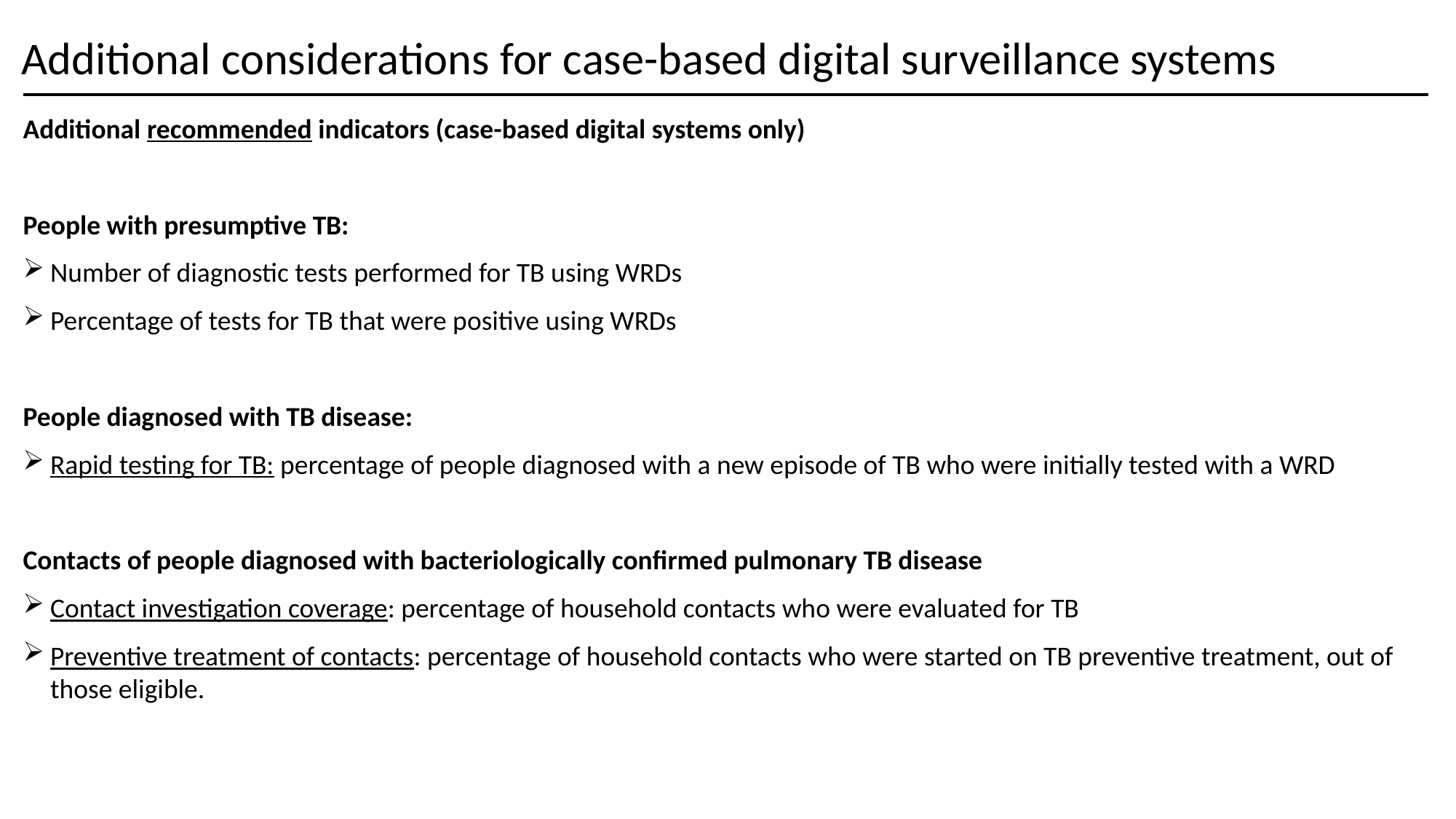

Additional considerations for case-based digital surveillance systems
Additional recommended indicators (case-based digital systems only)

People with presumptive TB:
Number of diagnostic tests performed for TB using WRDs
Percentage of tests for TB that were positive using WRDs

People diagnosed with TB disease:
Rapid testing for TB: percentage of people diagnosed with a new episode of TB who were initially tested with a WRD

Contacts of people diagnosed with bacteriologically confirmed pulmonary TB disease
Contact investigation coverage: percentage of household contacts who were evaluated for TB
Preventive treatment of contacts: percentage of household contacts who were started on TB preventive treatment, out of those eligible.